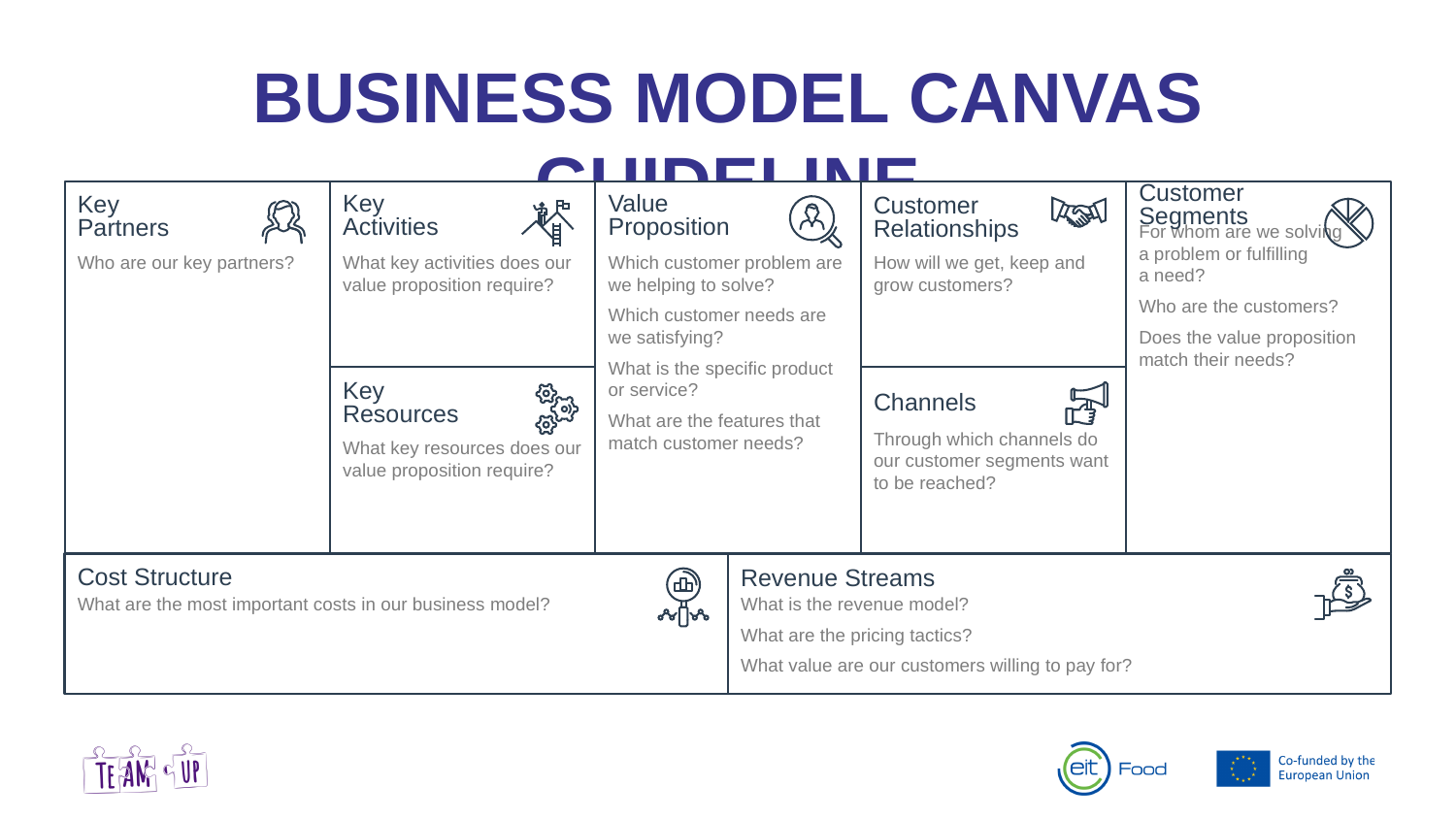

# BUSINESS MODEL CANVAS GUIDELINE

What key activities does our
value proposition require?
For whom are we solving
a problem or fulfilling
a need?
Who are the customers?
Does the value proposition match their needs?

How will we get, keep and grow customers?

Who are our key partners?

Which customer problem are we helping to solve?
Which customer needs are we satisfying?
What is the specific product
or service?
What are the features that match customer needs?

What key resources does our
value proposition require?
Through which channels do our customer segments want to be reached?
What are the most important costs in our business model?
What is the revenue model?
What are the pricing tactics?
What value are our customers willing to pay for?
Key
Activities
Value
Proposition
Customer Segments
Customer
Relationships

Key
Partners
Key
Resources
Channels

Cost Structure
Revenue Streams